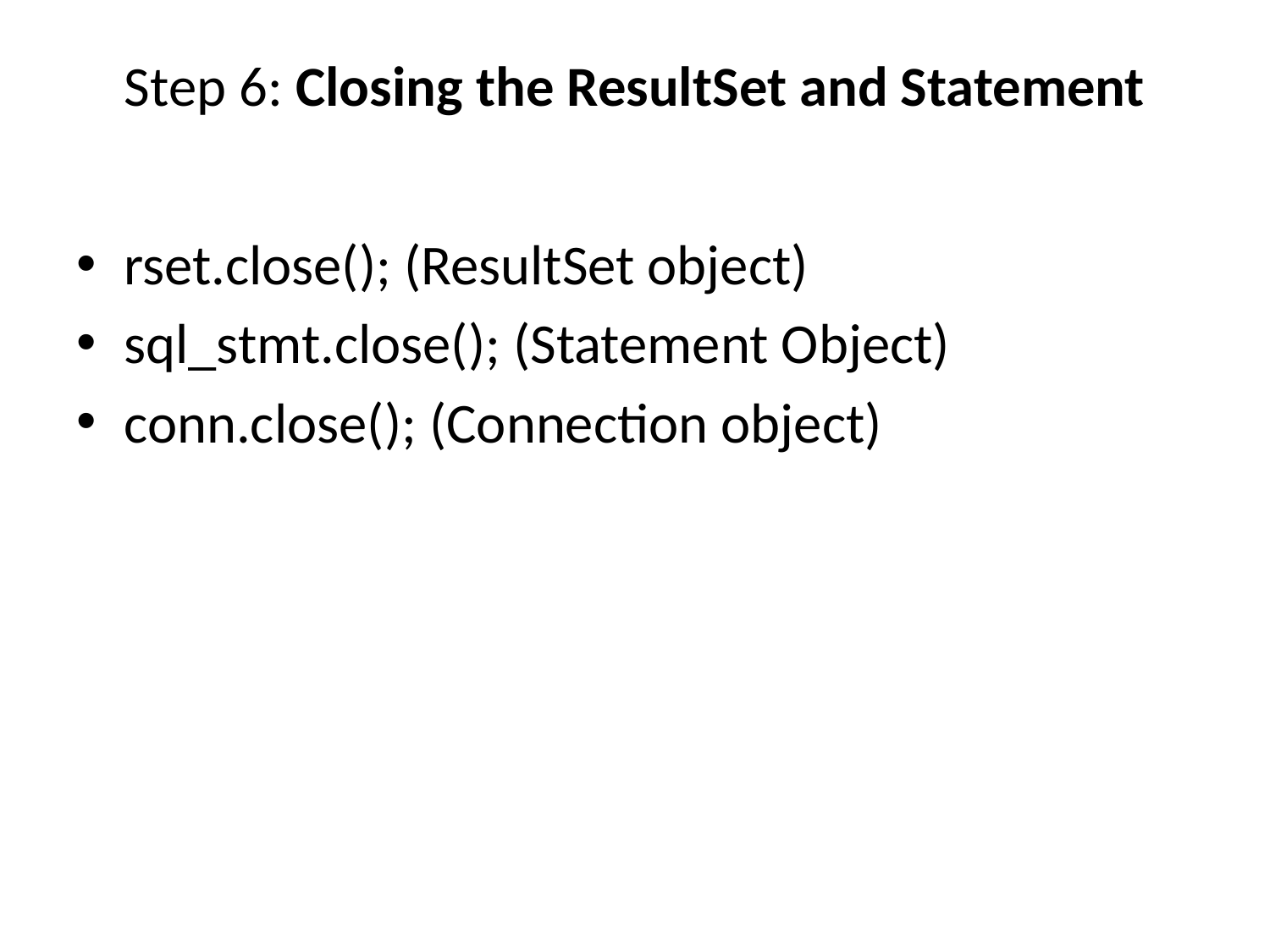

# Step 6: Closing the ResultSet and Statement
rset.close(); (ResultSet object)
sql_stmt.close(); (Statement Object)
conn.close(); (Connection object)